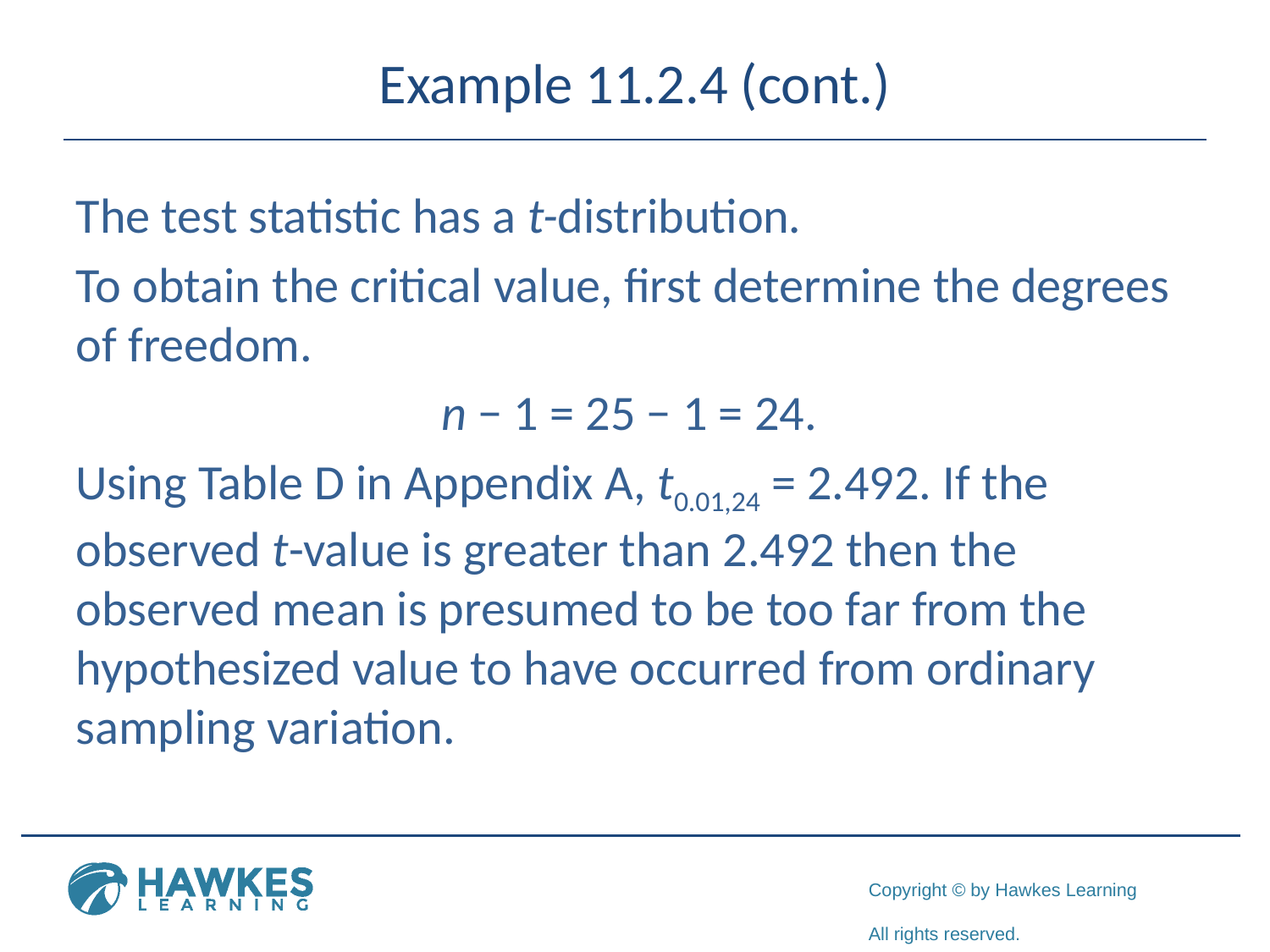

# Example 11.2.4 (cont.)
The test statistic has a t-distribution.
To obtain the critical value, first determine the degrees of freedom.
n − 1 = 25 − 1 = 24.
Using Table D in Appendix A, t0.01,24 = 2.492. If the observed t-value is greater than 2.492 then the observed mean is presumed to be too far from the hypothesized value to have occurred from ordinary sampling variation.